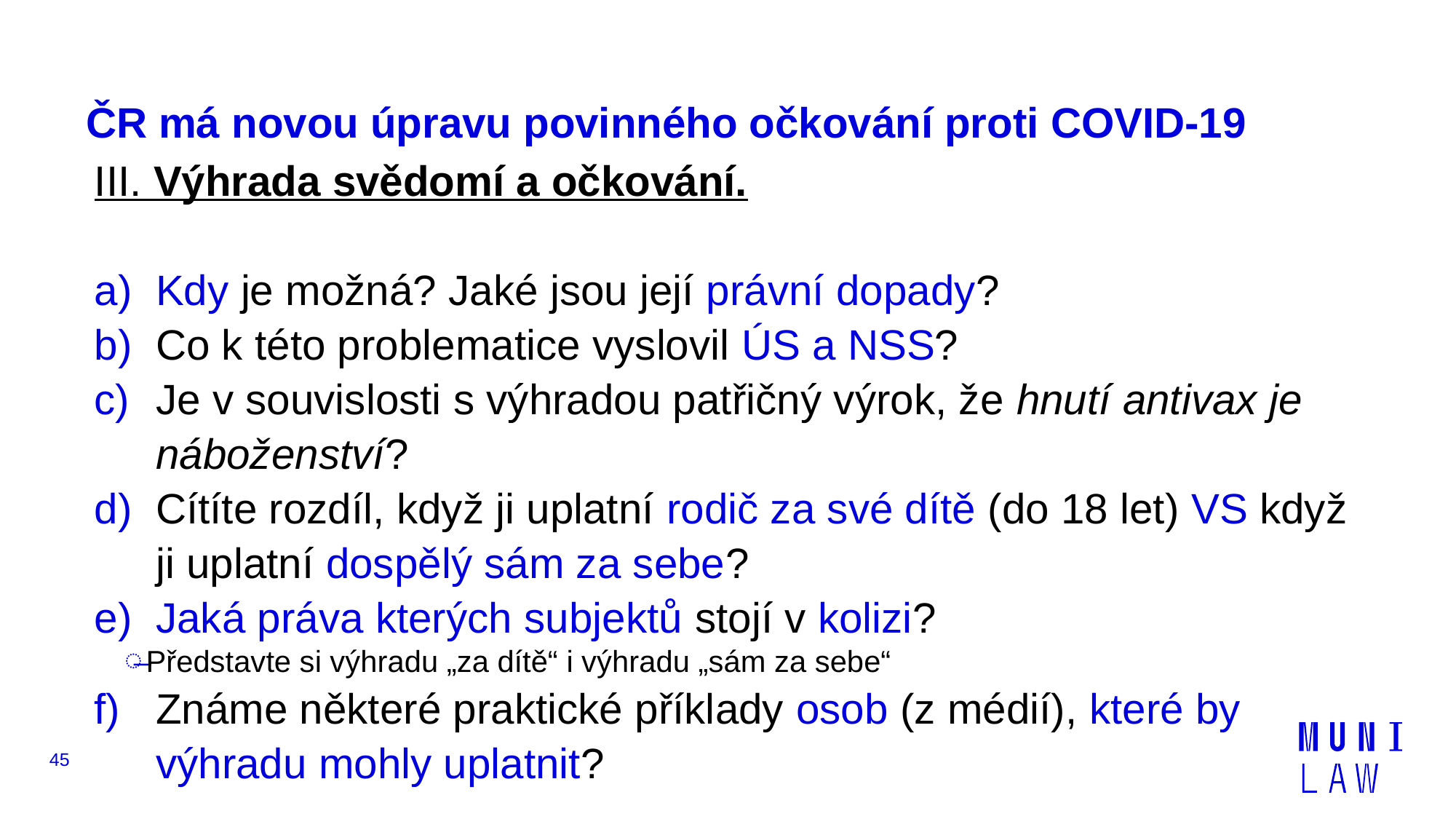

# ČR má novou úpravu povinného očkování proti COVID-19
III. Výhrada svědomí a očkování.

Kdy je možná? Jaké jsou její právní dopady?
Co k této problematice vyslovil ÚS a NSS?
Je v souvislosti s výhradou patřičný výrok, že hnutí antivax je náboženství?
Cítíte rozdíl, když ji uplatní rodič za své dítě (do 18 let) VS když ji uplatní dospělý sám za sebe?
Jaká práva kterých subjektů stojí v kolizi?
Představte si výhradu „za dítě“ i výhradu „sám za sebe“
Známe některé praktické příklady osob (z médií), které by výhradu mohly uplatnit?
45